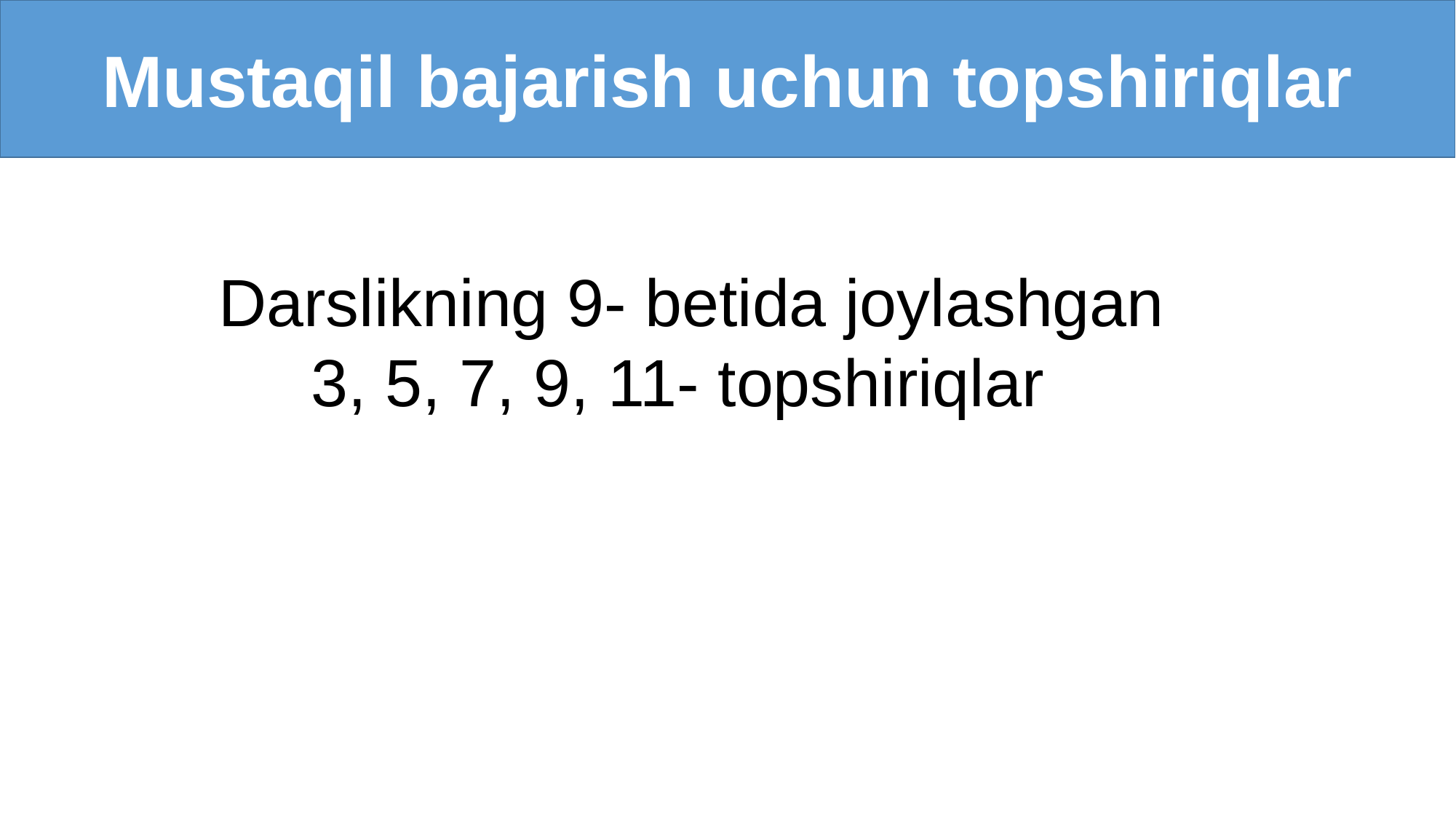

Mustaqil bajarish uchun topshiriqlar
Darslikning 9- betida joylashgan
     3, 5, 7, 9, 11- topshiriqlar